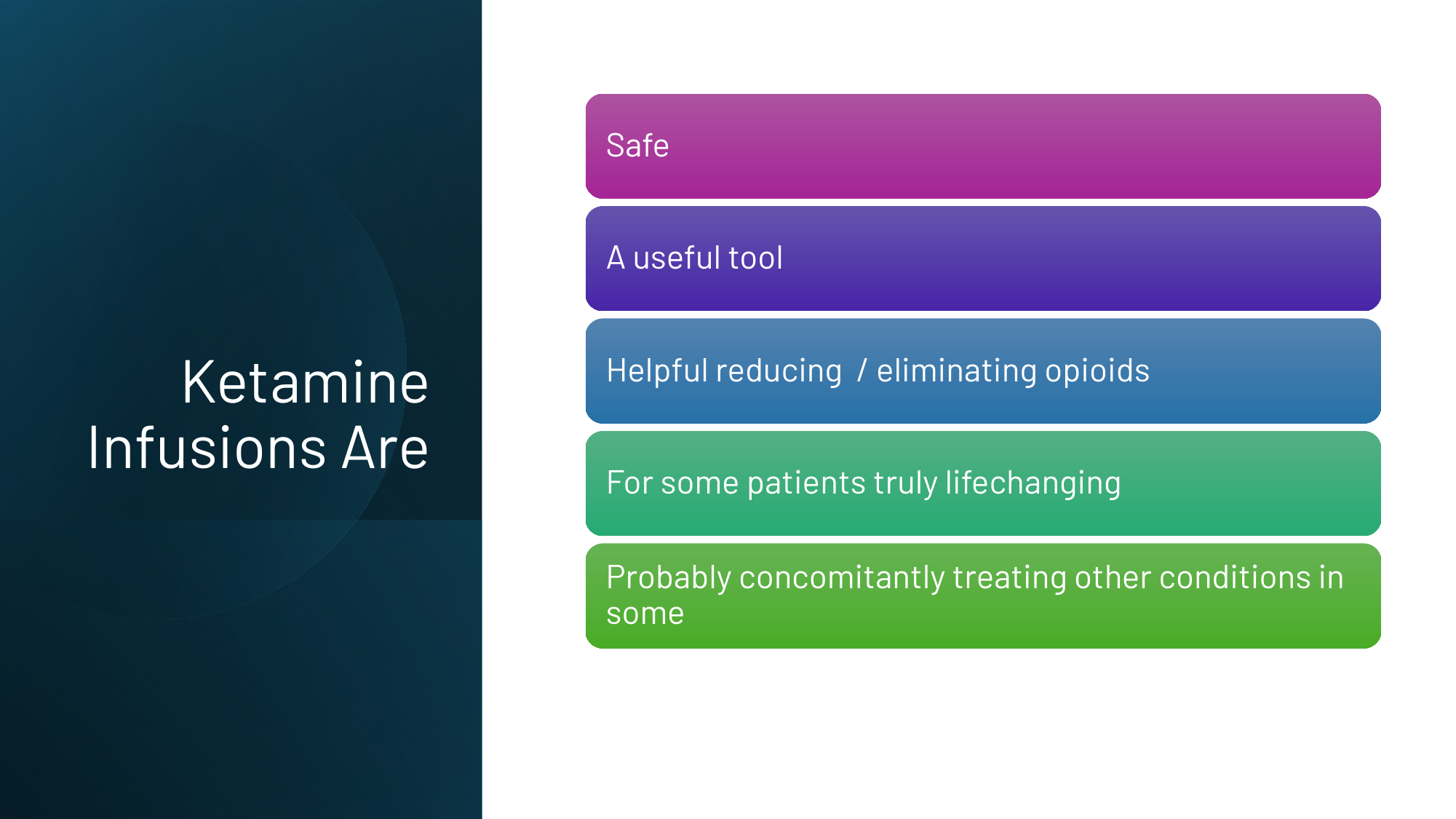

Safe
A useful tool
Helpful reducing  / eliminating opioids
For some patients truly lifechanging
Probably concomitantly treating other conditions in some

# Ketamine Infusions Are